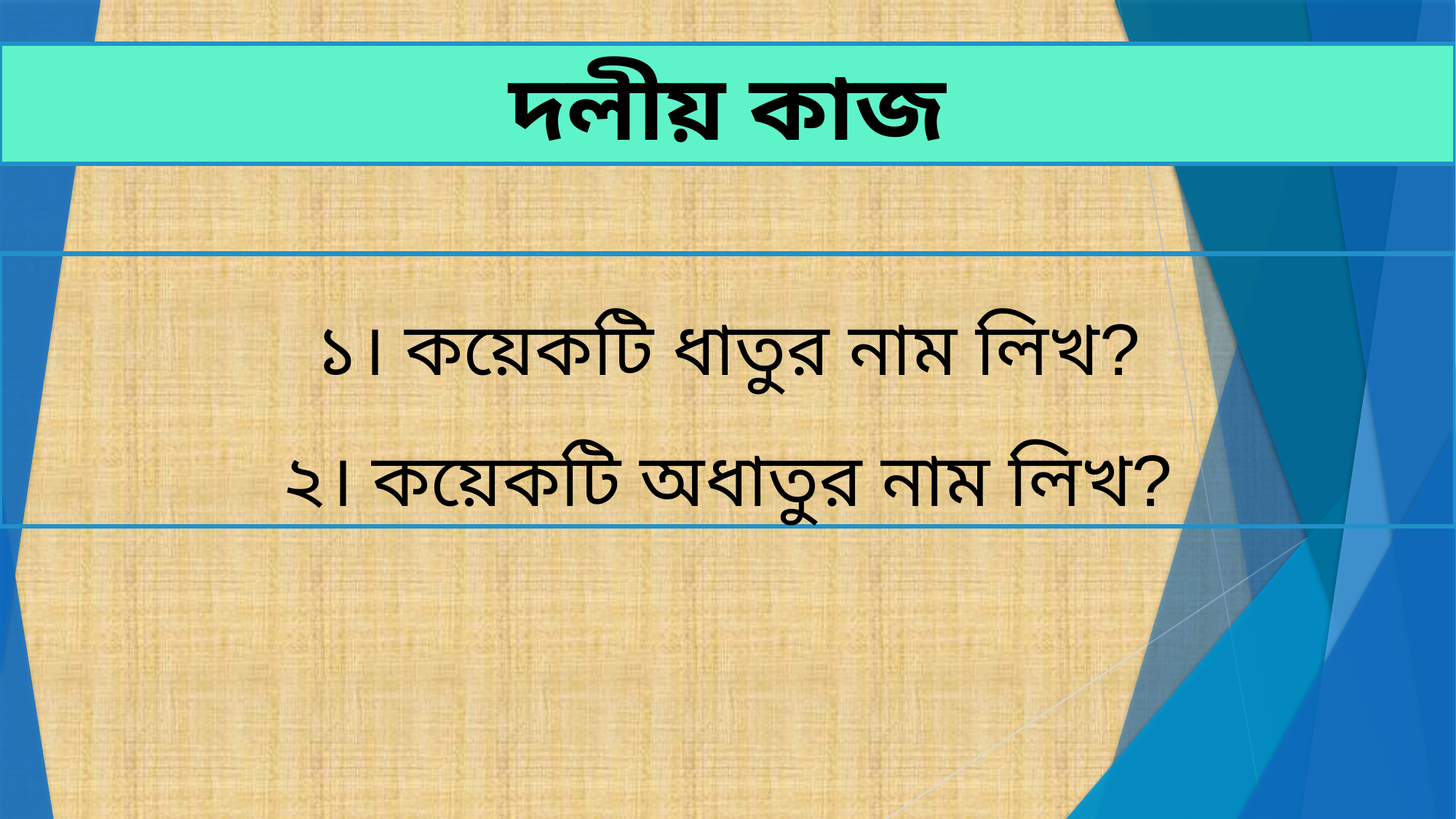

দলীয় কাজ
১। কয়েকটি ধাতুর নাম লিখ?
২। কয়েকটি অধাতুর নাম লিখ?